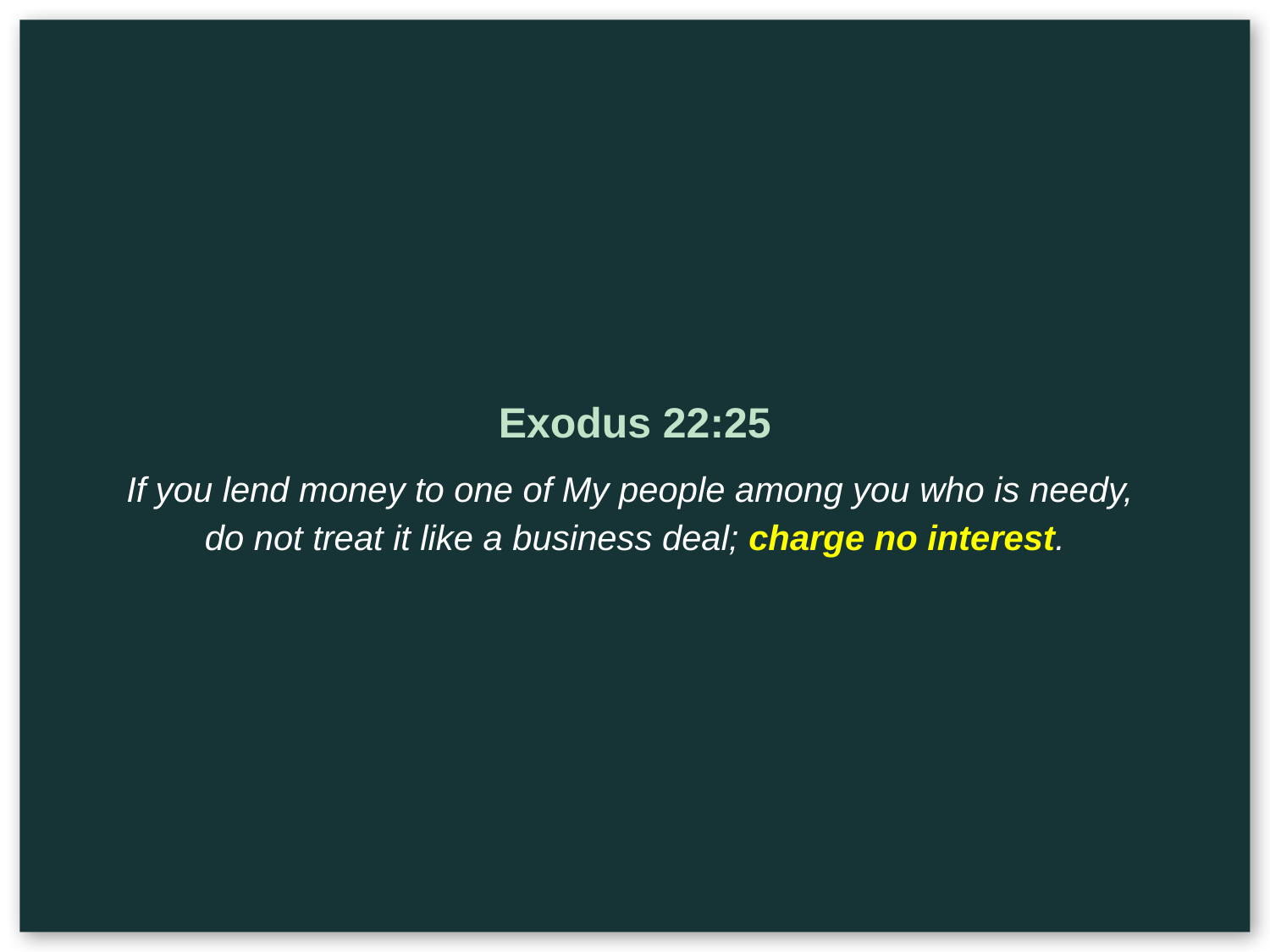

Exodus 22:25

If you lend money to one of My people among you who is needy,
do not treat it like a business deal; charge no interest.